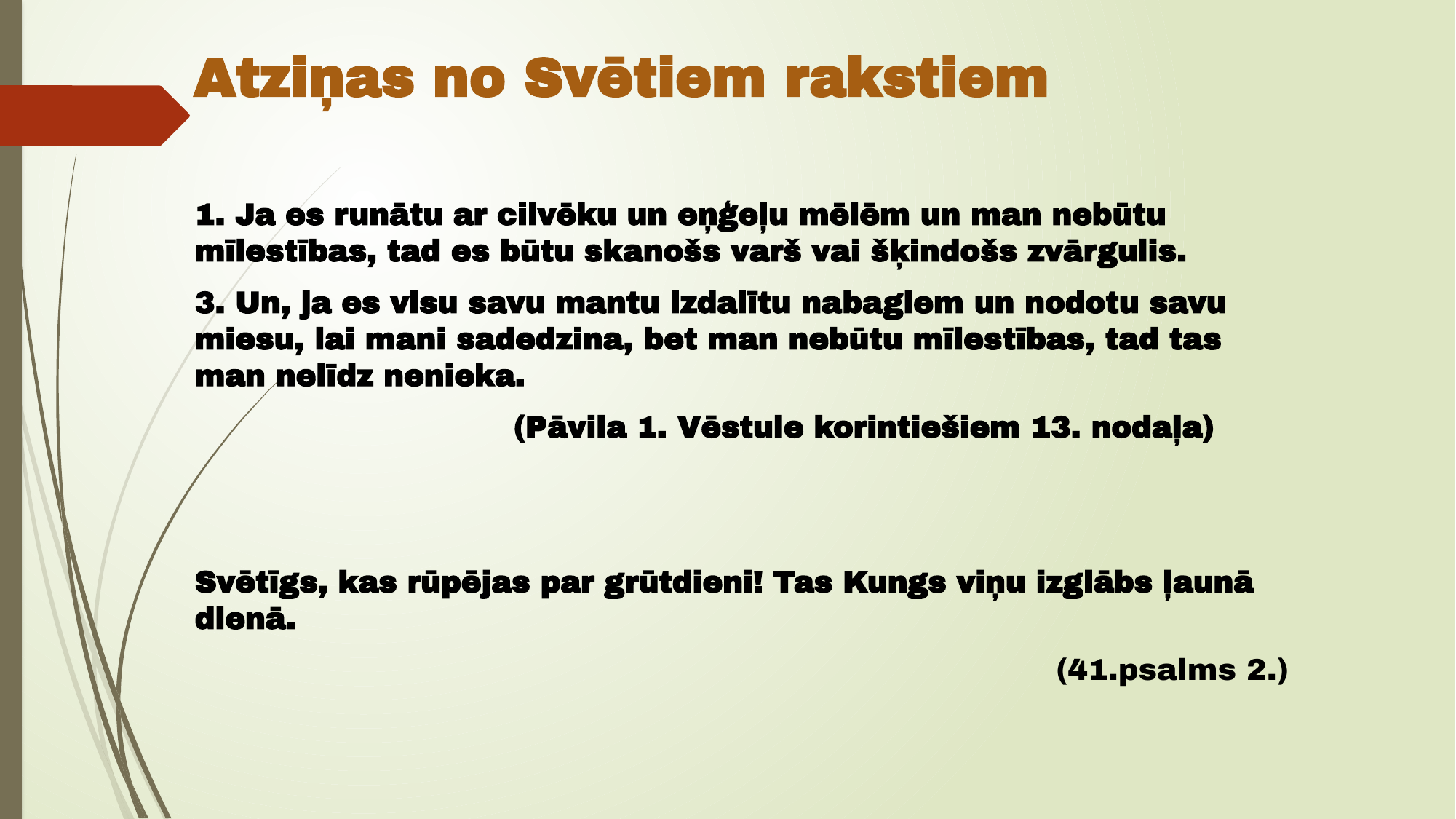

# Atziņas no Svētiem rakstiem
1. Ja es runātu ar cilvēku un eņģeļu mēlēm un man nebūtu mīlestības, tad es būtu skanošs varš vai šķindošs zvārgulis.
3. Un, ja es visu savu mantu izdalītu nabagiem un nodotu savu miesu, lai mani sadedzina, bet man nebūtu mīlestības, tad tas man nelīdz nenieka.
                        (Pāvila 1. Vēstule korintiešiem 13. nodaļa)

Svētīgs, kas rūpējas par grūtdieni! Tas Kungs viņu izglābs ļaunā dienā.
(41.psalms 2.)